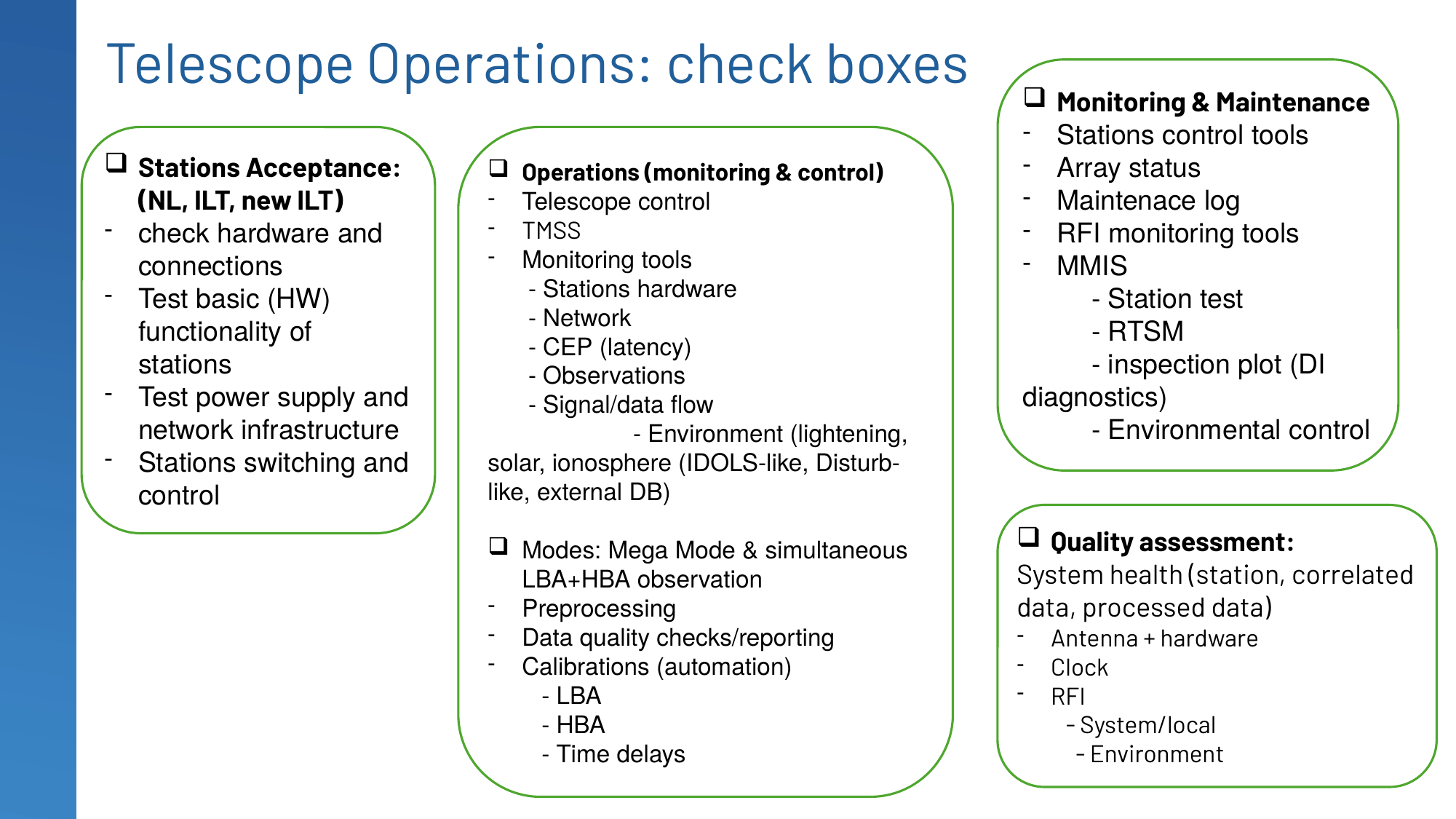

# Telescope Operations: check boxes
Monitoring & Maintenance
Stations control tools
Array status
Maintenace log
RFI monitoring tools
MMIS
         - Station test
         - RTSM
         - inspection plot (DI diagnostics)
         - Environmental control
Operations (monitoring & control)
Telescope control
TMSS
Monitoring tools
      - Stations hardware
      - Network
      - CEP (latency)
      - Observations
      - Signal/data flow
      - Environment (lightening, solar, ionosphere (IDOLS-like, Disturb-like, external DB)

Modes: Mega Mode & simultaneous LBA+HBA observation
Preprocessing
Data quality checks/reporting
Calibrations (automation)
        - LBA
        - HBA
        - Time delays
Stations Acceptance: (NL, ILT, new ILT)
check hardware and connections
Test basic (HW) functionality of stations
Test power supply and network infrastructure
Stations switching and control
Quality assessment:
System health (station, correlated data, processed data)
Antenna + hardware
Clock
RFI
          - System/local
            - Environment